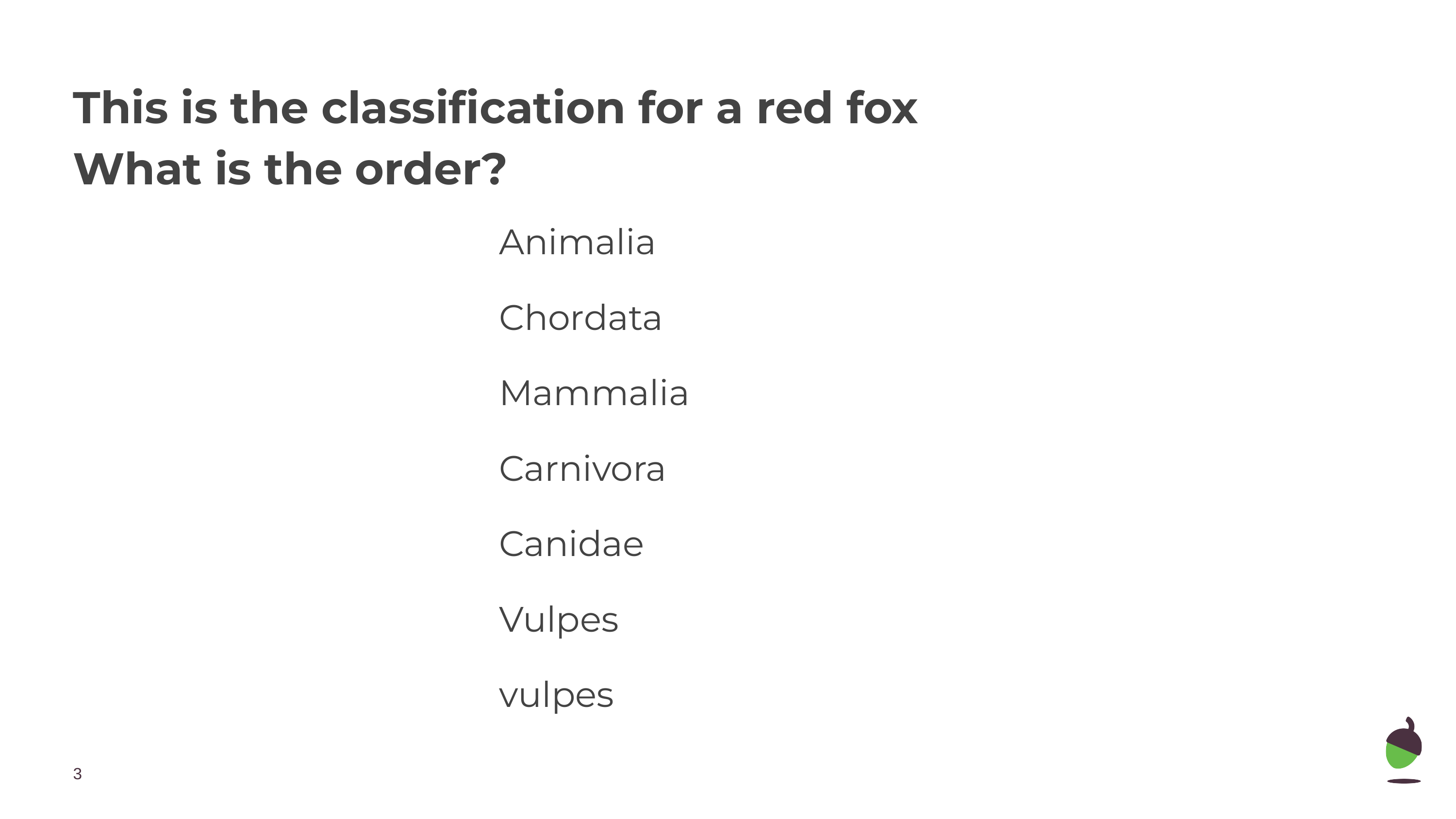

# This is the classification for a red fox
What is the order?
Animalia
Chordata
Mammalia
Carnivora
Canidae
Vulpes
vulpes
3